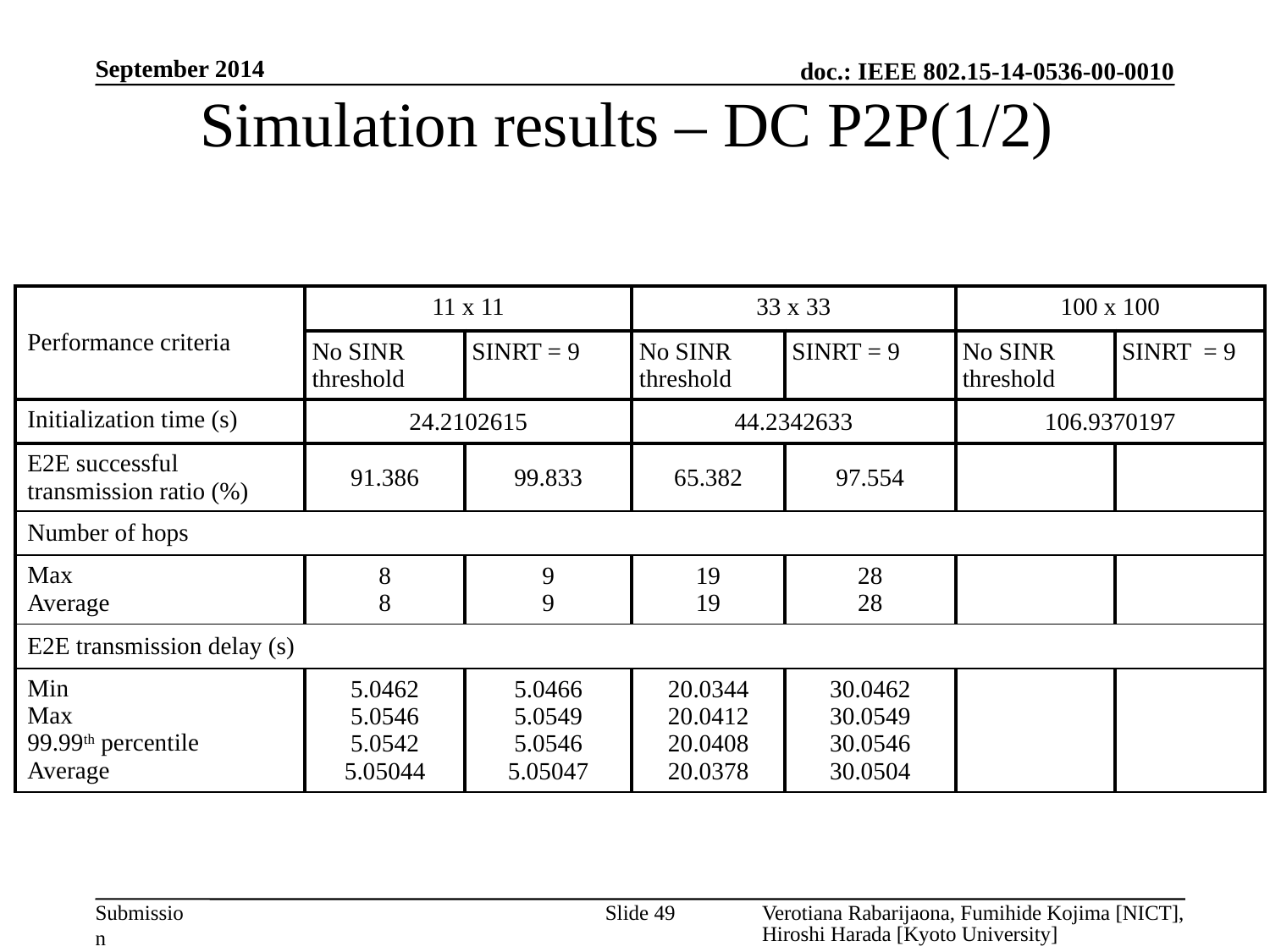

September 2014
# Simulation results – DC P2P(1/2)
| Performance criteria | 11 x 11 |  | 33 x 33 |  | 100 x 100 |  |
| --- | --- | --- | --- | --- | --- | --- |
|  | No SINR threshold | SINRT = 9 | No SINR threshold | SINRT = 9 | No SINR threshold | SINRT = 9 |
| Initialization time (s) | 24.2102615 |  | 44.2342633 |  | 106.9370197 |  |
| E2E successful transmission ratio (%) | 91.386 | 99.833 | 65.382 | 97.554 |  |  |
| Number of hops |  |  |  |  |  |  |
| Max Average | 8 8 | 9 9 | 19 19 | 28 28 |  |  |
| E2E transmission delay (s) |  |  |  |  |  |  |
| Min Max 99.99th percentile Average | 5.0462 5.0546 5.0542 5.05044 | 5.0466 5.0549 5.0546 5.05047 | 20.0344 20.0412 20.0408 20.0378 | 30.0462 30.0549 30.0546 30.0504 |  |  |
Slide 49
Verotiana Rabarijaona, Fumihide Kojima [NICT], Hiroshi Harada [Kyoto University]